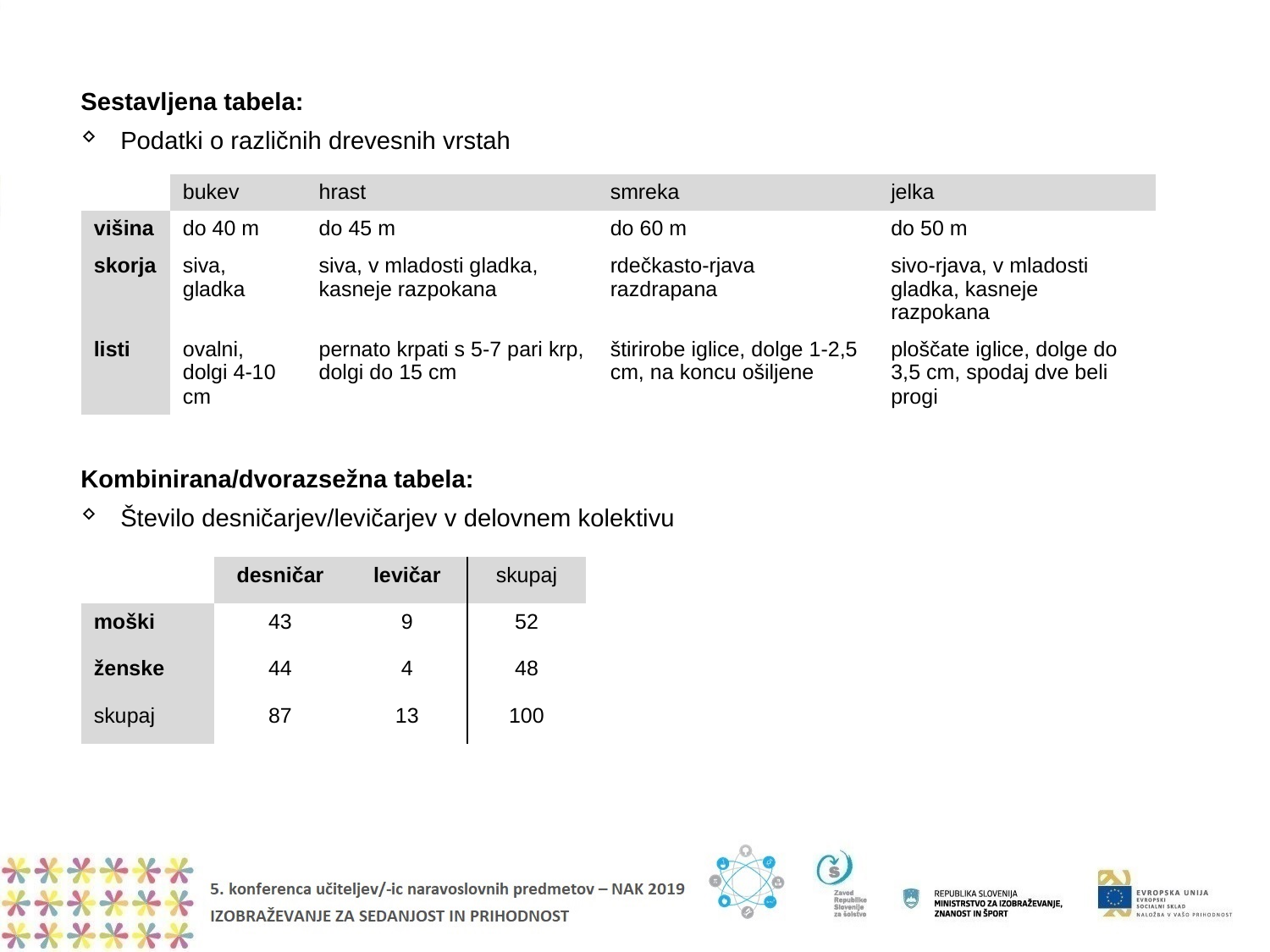

Sestavljena tabela:
Podatki o različnih drevesnih vrstah
|  | bukev | hrast | smreka | jelka |
| --- | --- | --- | --- | --- |
| višina | do 40 m | do 45 m | do 60 m | do 50 m |
| skorja | siva, gladka | siva, v mladosti gladka, kasneje razpokana | rdečkasto-rjava razdrapana | sivo-rjava, v mladosti gladka, kasneje razpokana |
| listi | ovalni, dolgi 4-10 cm | pernato krpati s 5-7 pari krp, dolgi do 15 cm | štirirobe iglice, dolge 1-2,5 cm, na koncu ošiljene | ploščate iglice, dolge do 3,5 cm, spodaj dve beli progi |
Kombinirana/dvorazsežna tabela:
Število desničarjev/levičarjev v delovnem kolektivu
|  | desničar | levičar | skupaj |
| --- | --- | --- | --- |
| moški | 43 | 9 | 52 |
| ženske | 44 | 4 | 48 |
| skupaj | 87 | 13 | 100 |